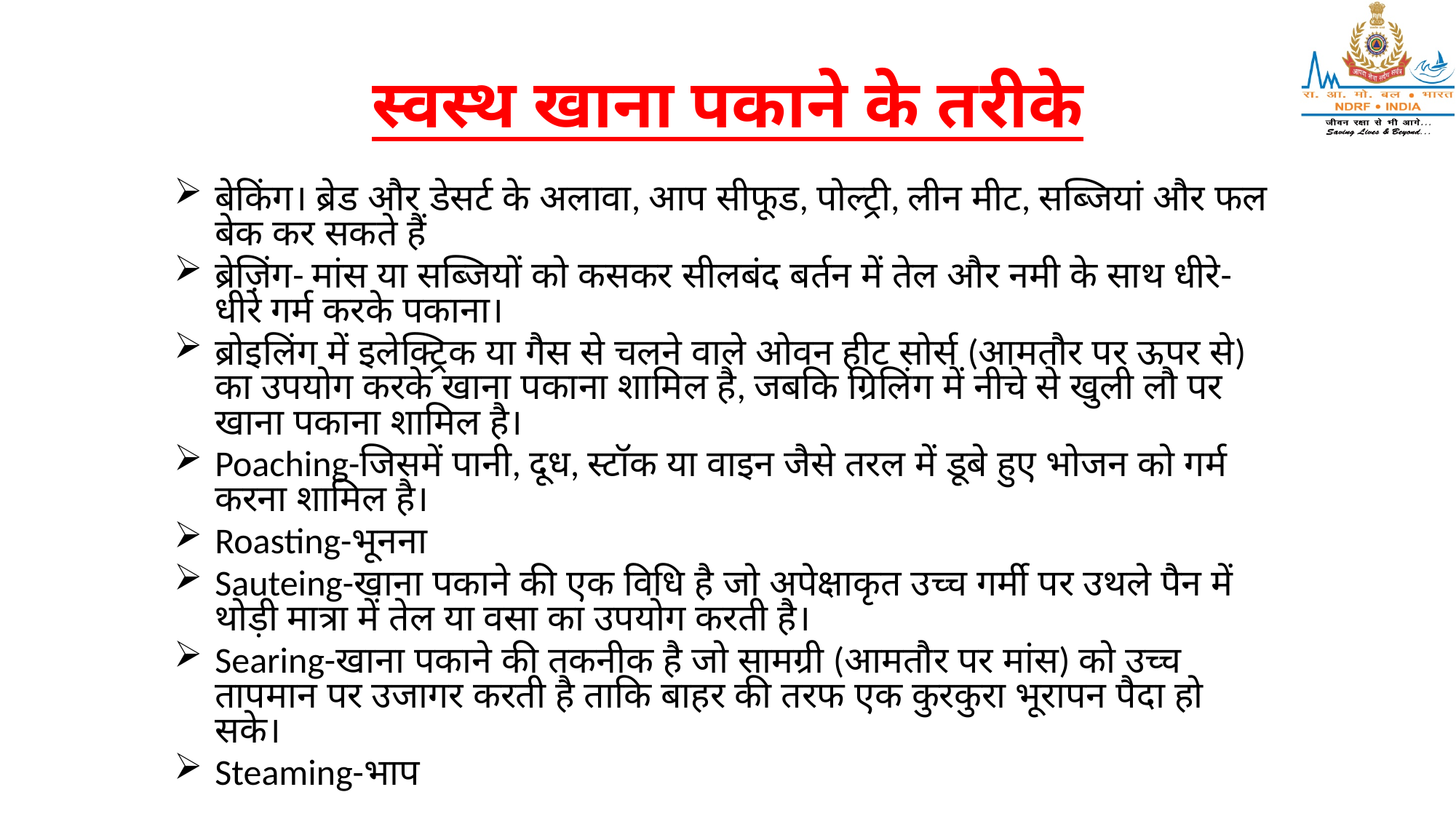

# स्वस्थ खाना पकाने के तरीके
बेकिंग। ब्रेड और डेसर्ट के अलावा, आप सीफूड, पोल्ट्री, लीन मीट, सब्जियां और फल बेक कर सकते हैं
ब्रेज़िंग- मांस या सब्जियों को कसकर सीलबंद बर्तन में तेल और नमी के साथ धीरे-धीरे गर्म करके पकाना।
ब्रोइलिंग में इलेक्ट्रिक या गैस से चलने वाले ओवन हीट सोर्स (आमतौर पर ऊपर से) का उपयोग करके खाना पकाना शामिल है, जबकि ग्रिलिंग में नीचे से खुली लौ पर खाना पकाना शामिल है।
Poaching-जिसमें पानी, दूध, स्टॉक या वाइन जैसे तरल में डूबे हुए भोजन को गर्म करना शामिल है।
Roasting-भूनना
Sauteing-खाना पकाने की एक विधि है जो अपेक्षाकृत उच्च गर्मी पर उथले पैन में थोड़ी मात्रा में तेल या वसा का उपयोग करती है।
Searing-खाना पकाने की तकनीक है जो सामग्री (आमतौर पर मांस) को उच्च तापमान पर उजागर करती है ताकि बाहर की तरफ एक कुरकुरा भूरापन पैदा हो सके।
Steaming-भाप